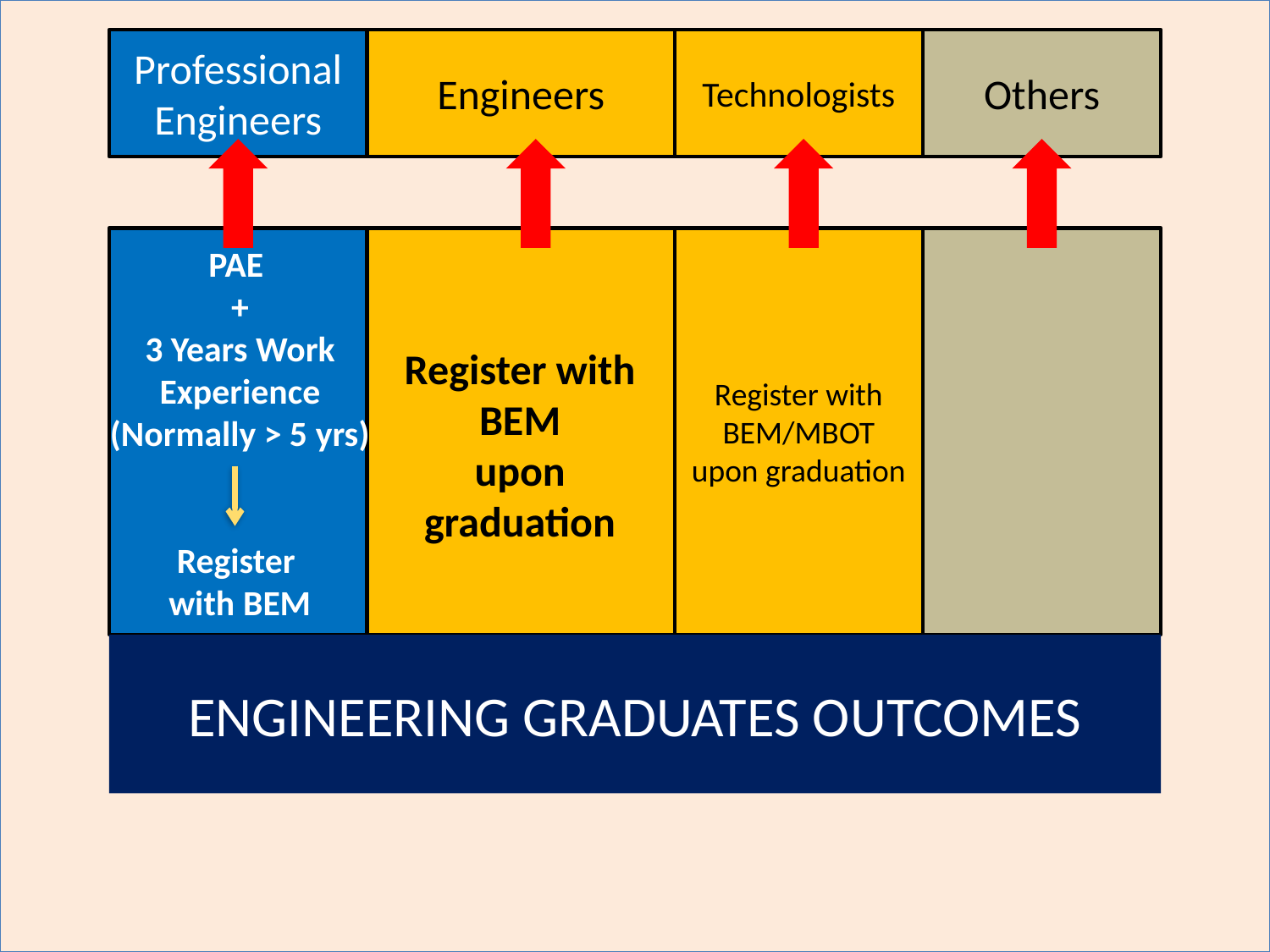

Professional Engineers
Engineers
Technologists
Others

Register with BEM/MBOT upon graduation

PAE
+
3 Years Work Experience
(Normally > 5 yrs)

Register
with BEM

Register with BEM
upon graduation

ENGINEERING GRADUATES OUTCOMES